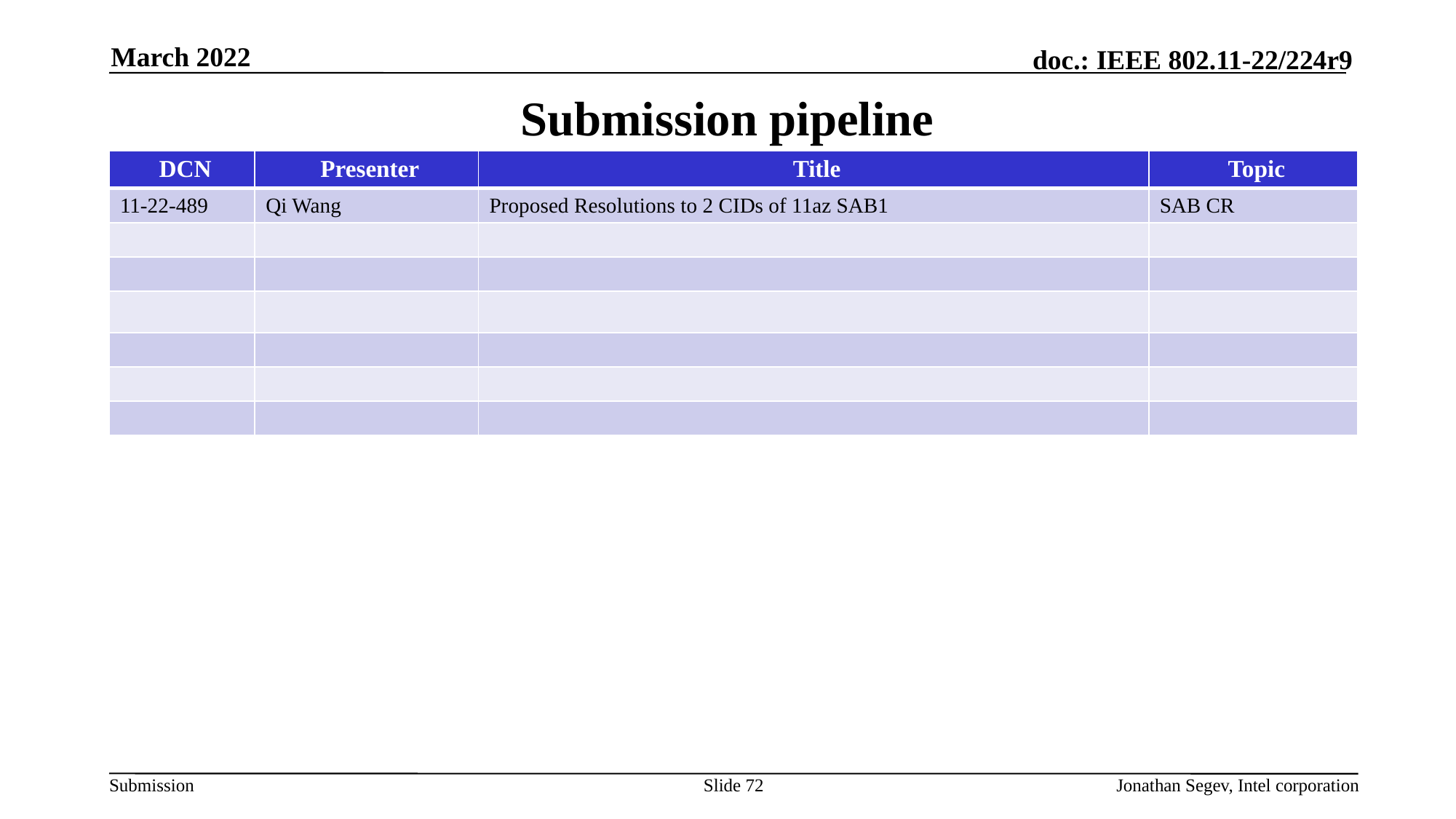

March 2022
# Submission pipeline
| DCN | Presenter | Title | Topic |
| --- | --- | --- | --- |
| 11-22-489 | Qi Wang | Proposed Resolutions to 2 CIDs of 11az SAB1 | SAB CR |
|  |  |  |  |
|  |  |  |  |
|  |  |  |  |
|  |  |  |  |
|  |  |  |  |
|  |  |  |  |
Slide 72
Jonathan Segev, Intel corporation